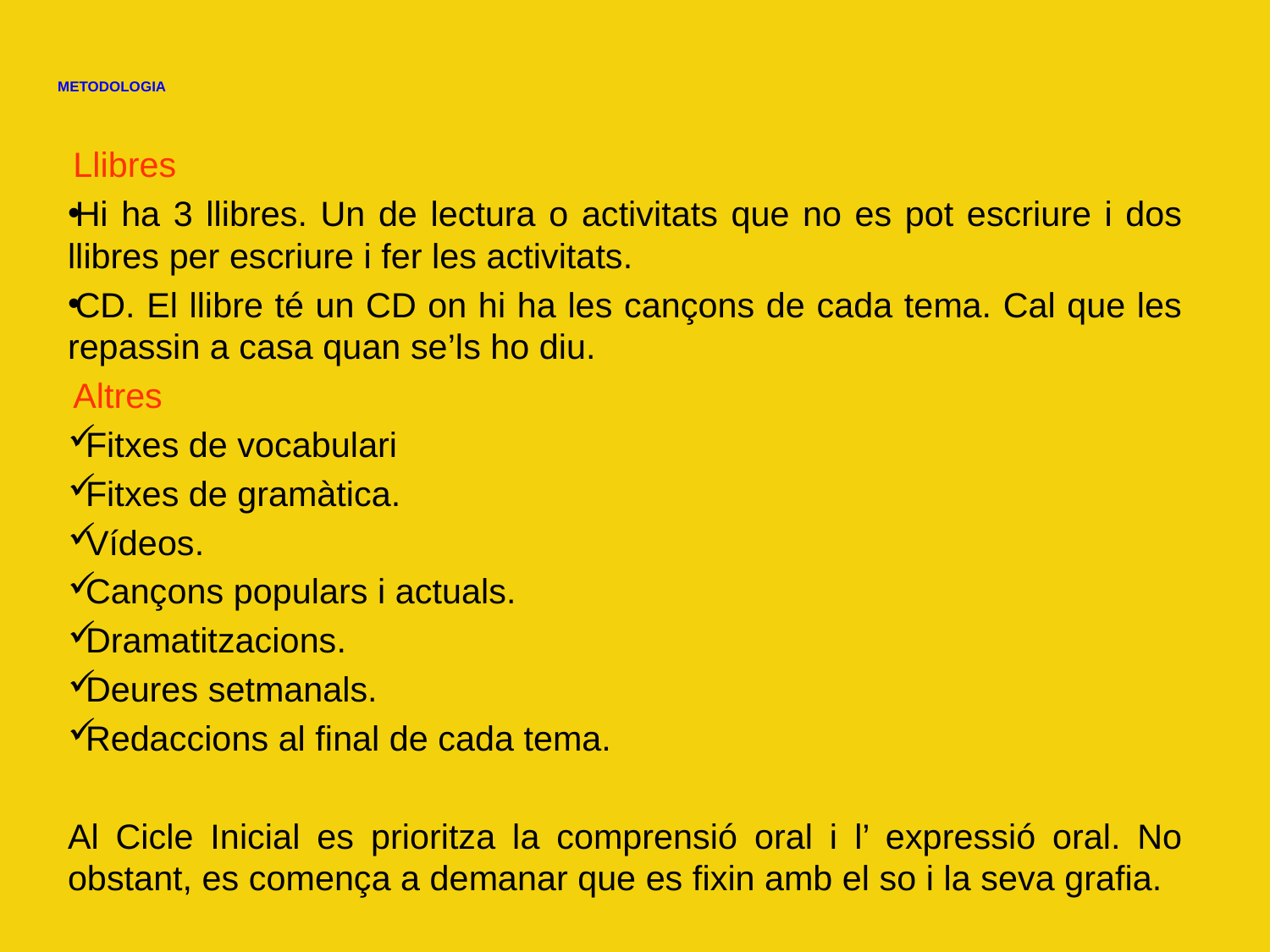

# METODOLOGIA
Llibres
Hi ha 3 llibres. Un de lectura o activitats que no es pot escriure i dos llibres per escriure i fer les activitats.
CD. El llibre té un CD on hi ha les cançons de cada tema. Cal que les repassin a casa quan se’ls ho diu.
Altres
Fitxes de vocabulari
Fitxes de gramàtica.
Vídeos.
Cançons populars i actuals.
Dramatitzacions.
Deures setmanals.
Redaccions al final de cada tema.

Al Cicle Inicial es prioritza la comprensió oral i l’ expressió oral. No obstant, es comença a demanar que es fixin amb el so i la seva grafia.